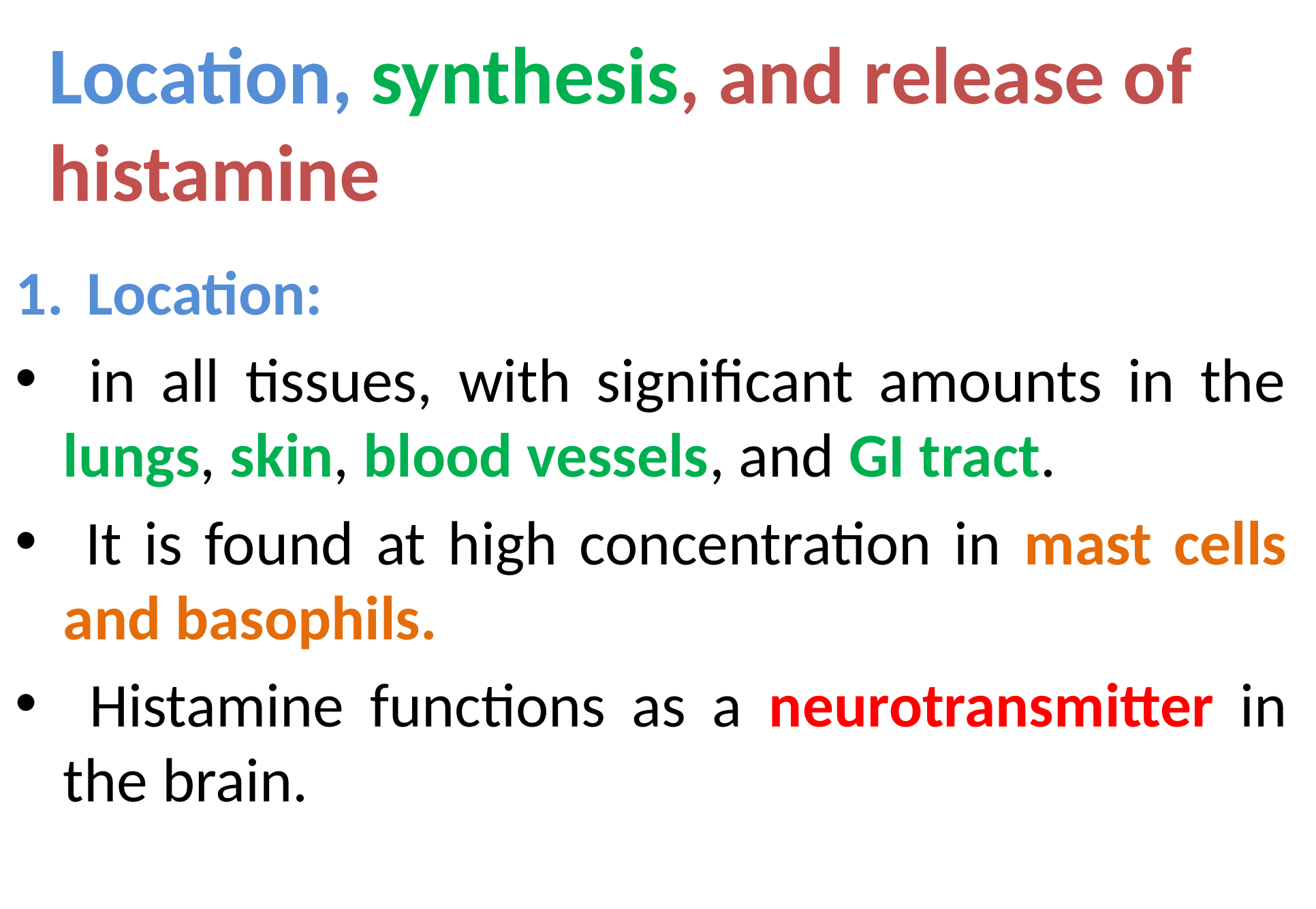

# Location, synthesis, and release of histamine
Location:
 in all tissues, with significant amounts in the lungs, skin, blood vessels, and GI tract.
 It is found at high concentration in mast cells and basophils.
 Histamine functions as a neurotransmitter in the brain.